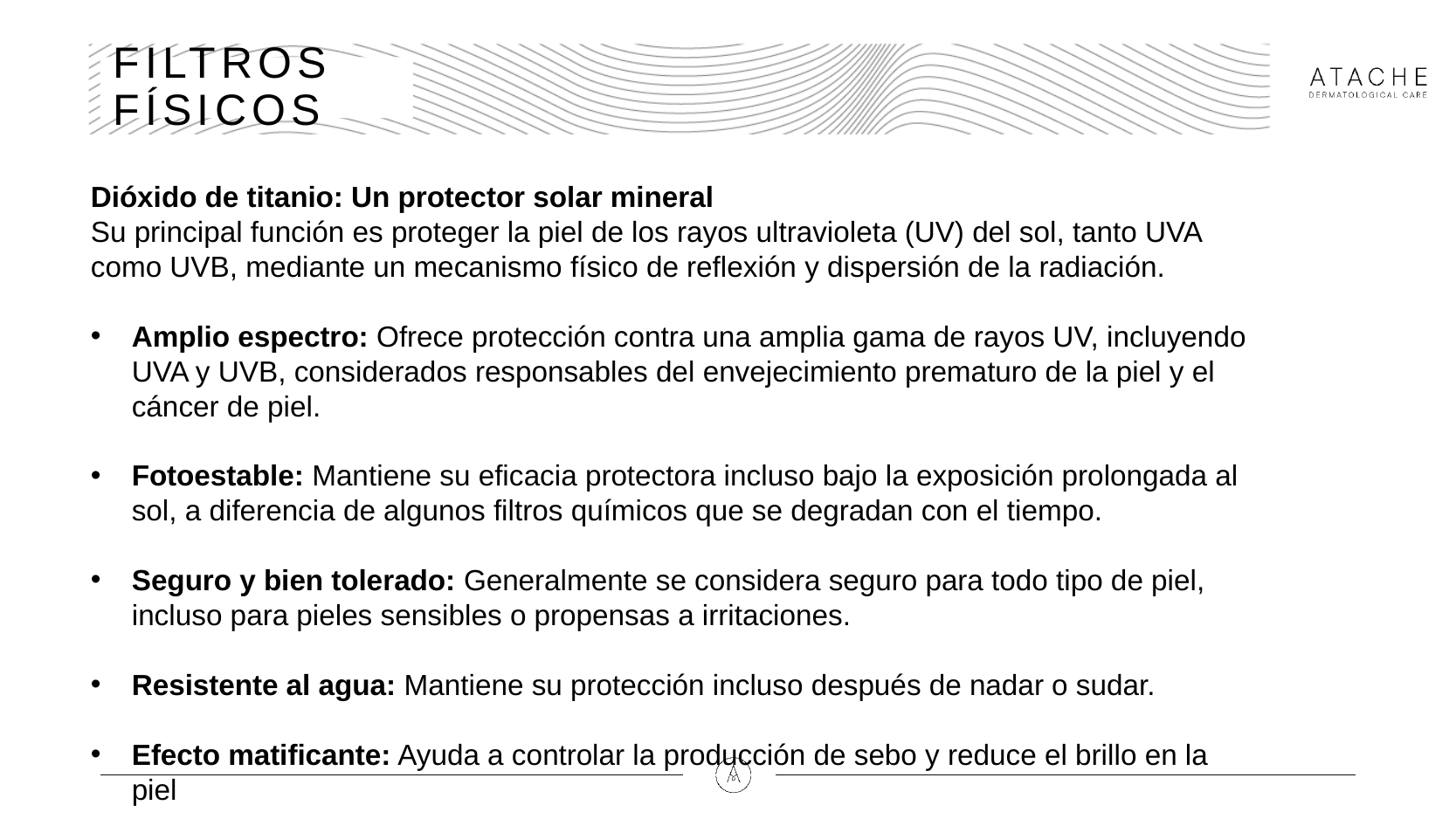

# FILTROS FÍSICOS
Dióxido de titanio: Un protector solar mineral
Su principal función es proteger la piel de los rayos ultravioleta (UV) del sol, tanto UVA como UVB, mediante un mecanismo físico de reflexión y dispersión de la radiación.

Amplio espectro: Ofrece protección contra una amplia gama de rayos UV, incluyendo UVA y UVB, considerados responsables del envejecimiento prematuro de la piel y el cáncer de piel.

Fotoestable: Mantiene su eficacia protectora incluso bajo la exposición prolongada al sol, a diferencia de algunos filtros químicos que se degradan con el tiempo.

Seguro y bien tolerado: Generalmente se considera seguro para todo tipo de piel, incluso para pieles sensibles o propensas a irritaciones.

Resistente al agua: Mantiene su protección incluso después de nadar o sudar.

Efecto matificante: Ayuda a controlar la producción de sebo y reduce el brillo en la piel